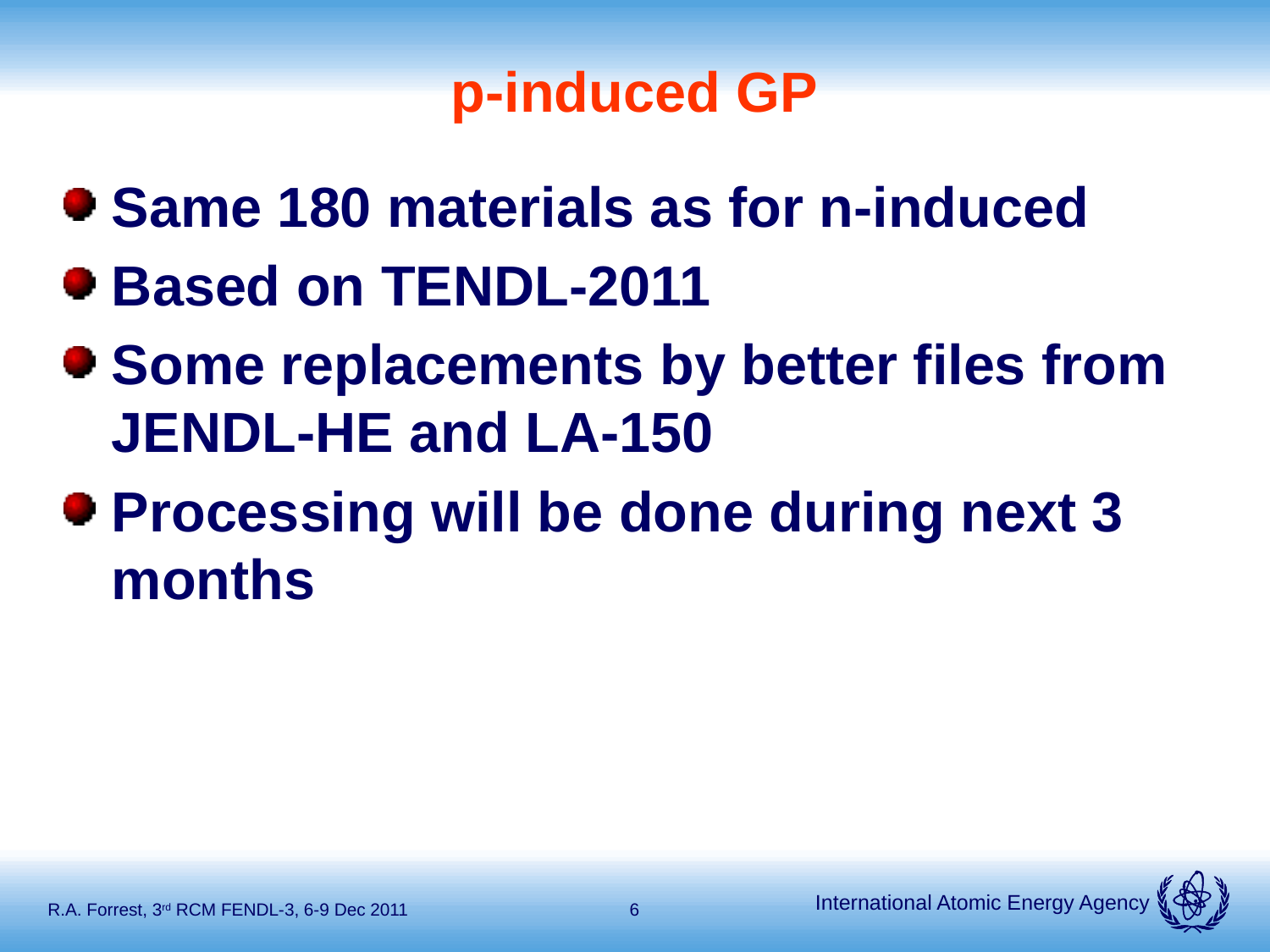

# p-induced GP
Same 180 materials as for n-induced
Based on TENDL-2011
Some replacements by better files from JENDL-HE and LA-150
Processing will be done during next 3 months

R.A. Forrest, 3rd RCM FENDL-3, 6-9 Dec 2011
6